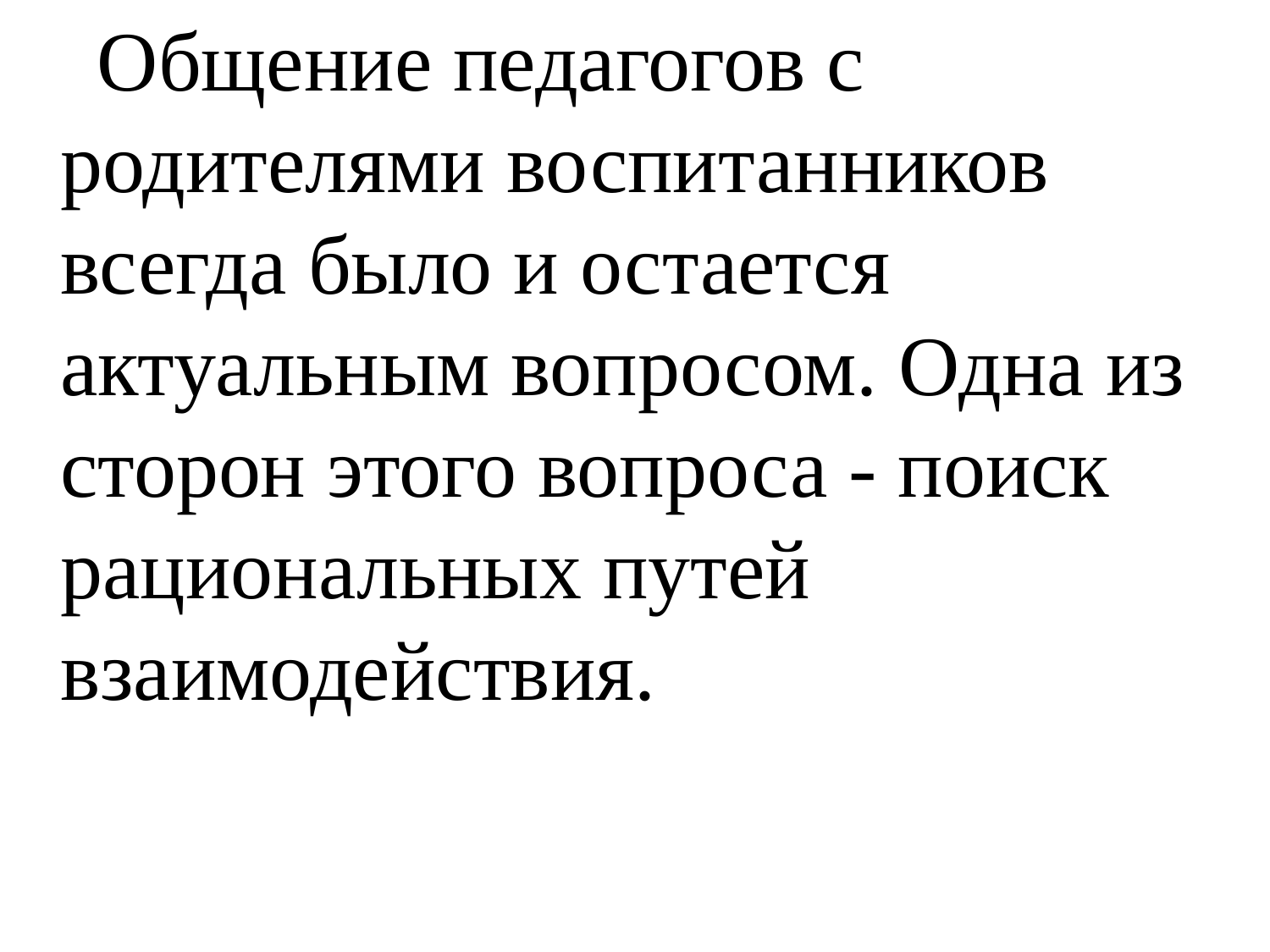

Общение педагогов с родителями воспитанников всегда было и остается актуальным вопросом. Одна из сторон этого вопроса - поиск рациональных путей взаимодействия.

#